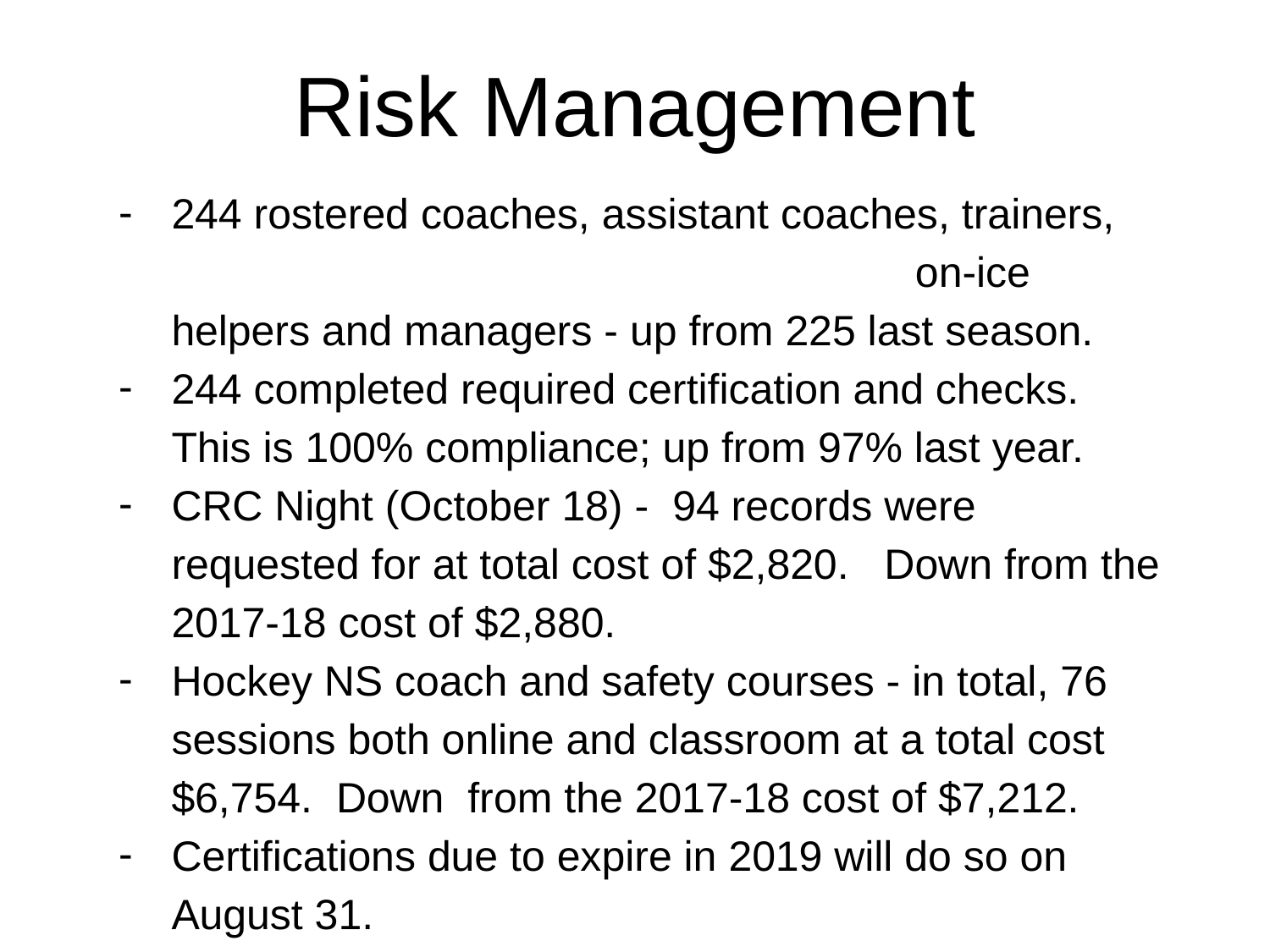

# Risk Management
244 rostered coaches, assistant coaches, trainers,                                                                   on-ice helpers and managers - up from 225 last season.
244 completed required certification and checks.  This is 100% compliance; up from 97% last year.
CRC Night (October 18) -  94 records were requested for at total cost of $2,820.   Down from the 2017-18 cost of $2,880.
Hockey NS coach and safety courses - in total, 76 sessions both online and classroom at a total cost $6,754.  Down  from the 2017-18 cost of $7,212.
Certifications due to expire in 2019 will do so on August 31.